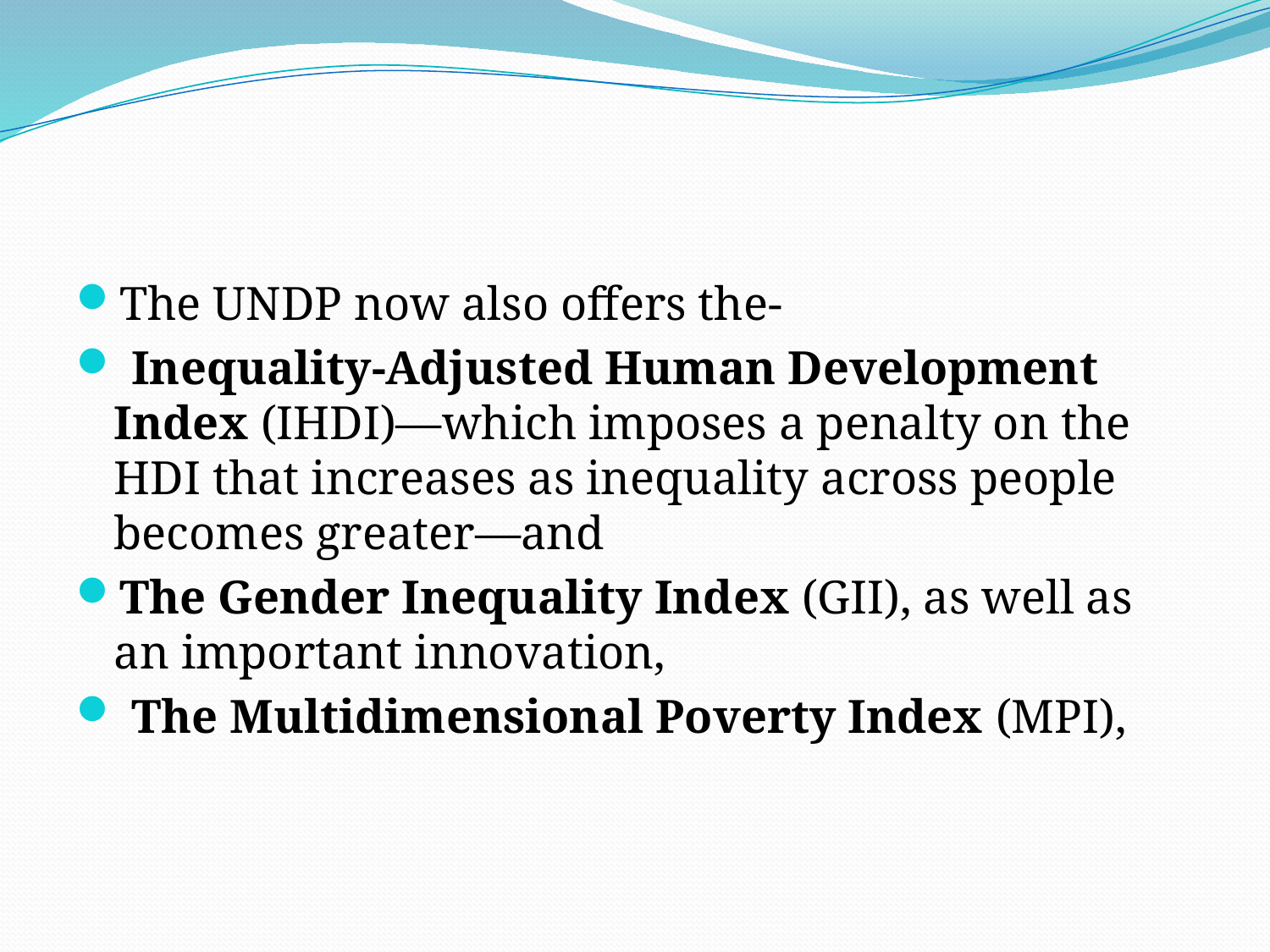

#
The UNDP now also offers the-
 Inequality-Adjusted Human Development Index (IHDI)—which imposes a penalty on the HDI that increases as inequality across people becomes greater—and
The Gender Inequality Index (GII), as well as an important innovation,
 The Multidimensional Poverty Index (MPI),